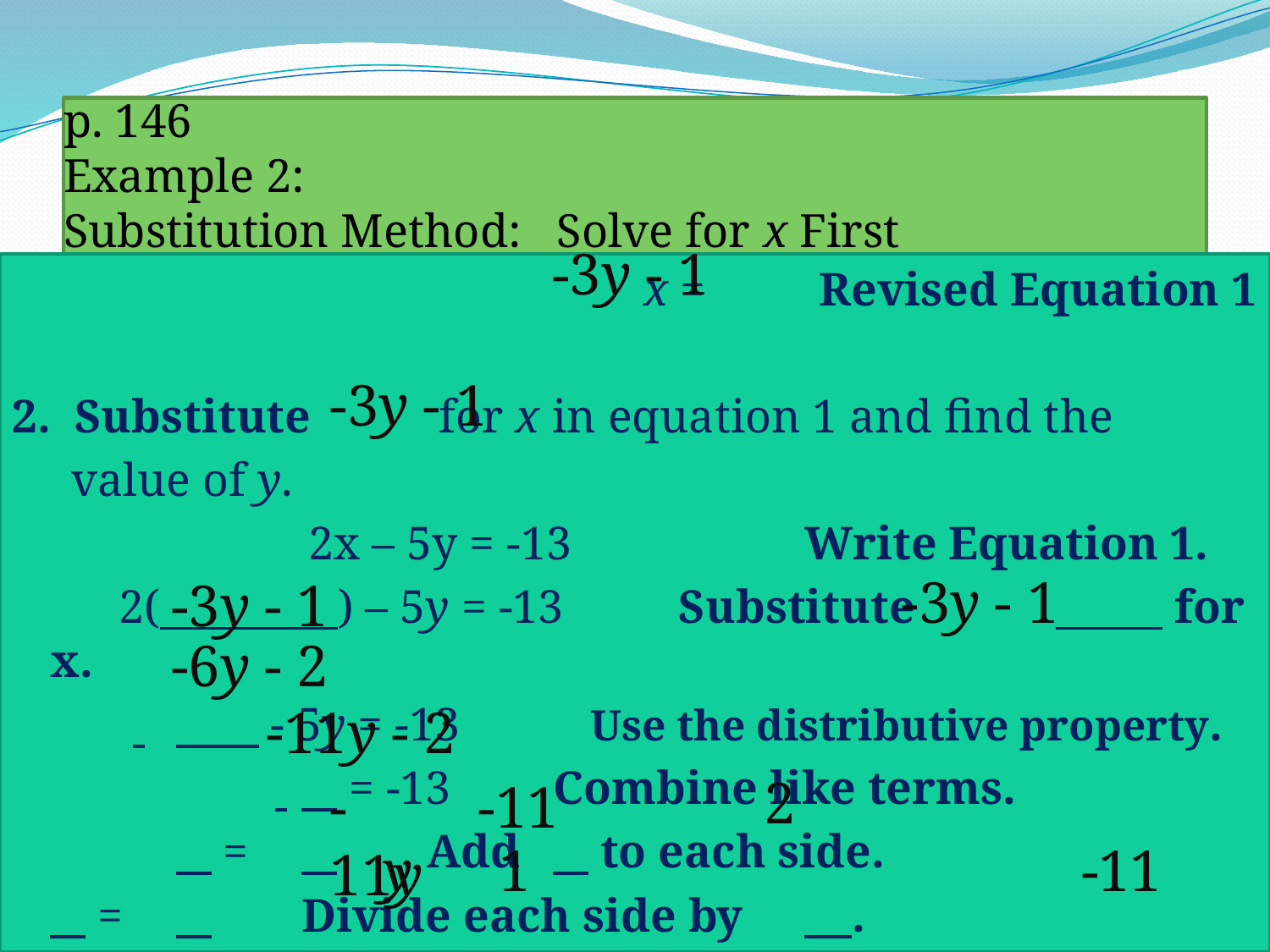

# p. 146 Example 2: Substitution Method:   Solve for x First
-3y - 1
x = 			 Revised Equation 1

2.  Substitute 		 for x in equation 1 and find the
     value of y.
                         2x – 5y = -13          	Write Equation 1.
         2(               ) – 5y = -13	Substitute  		          for x.
	        	        - 5y = -13           Use the distributive property.
	                    	    = -13 	Combine like terms.
			      	    = 	   	Add 	    to each side.
				    = 	   	Divide each side by 	    .

-3y - 1
-3y - 1
-3y - 1
-6y - 2
-11y - 2
2
-11y
-11
y
1
-11